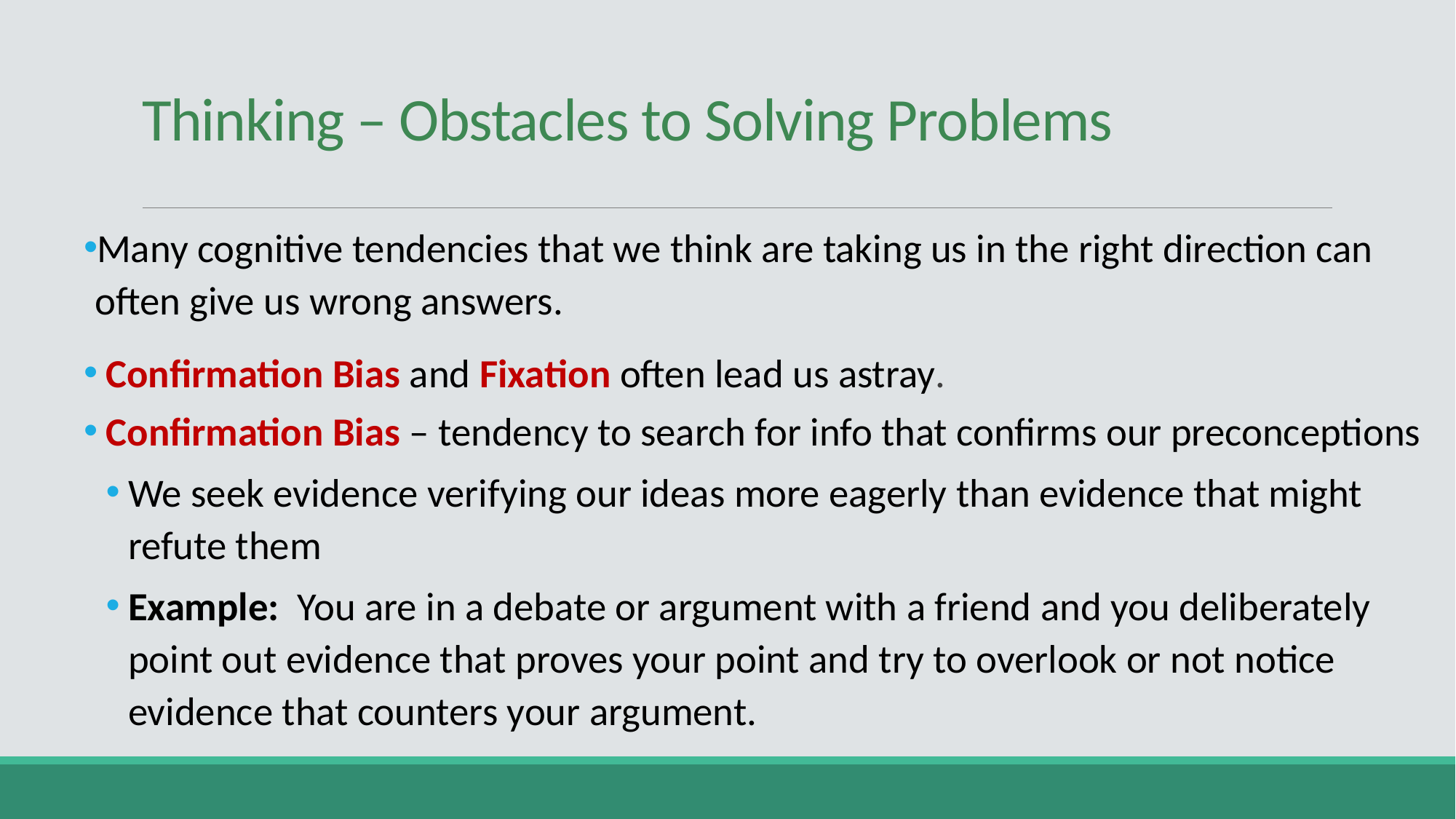

# Thinking – Obstacles to Solving Problems
Many cognitive tendencies that we think are taking us in the right direction can often give us wrong answers.
 Confirmation Bias and Fixation often lead us astray.
Confirmation Bias – tendency to search for info that confirms our preconceptions
We seek evidence verifying our ideas more eagerly than evidence that might refute them
Example:  You are in a debate or argument with a friend and you deliberately point out evidence that proves your point and try to overlook or not notice evidence that counters your argument.